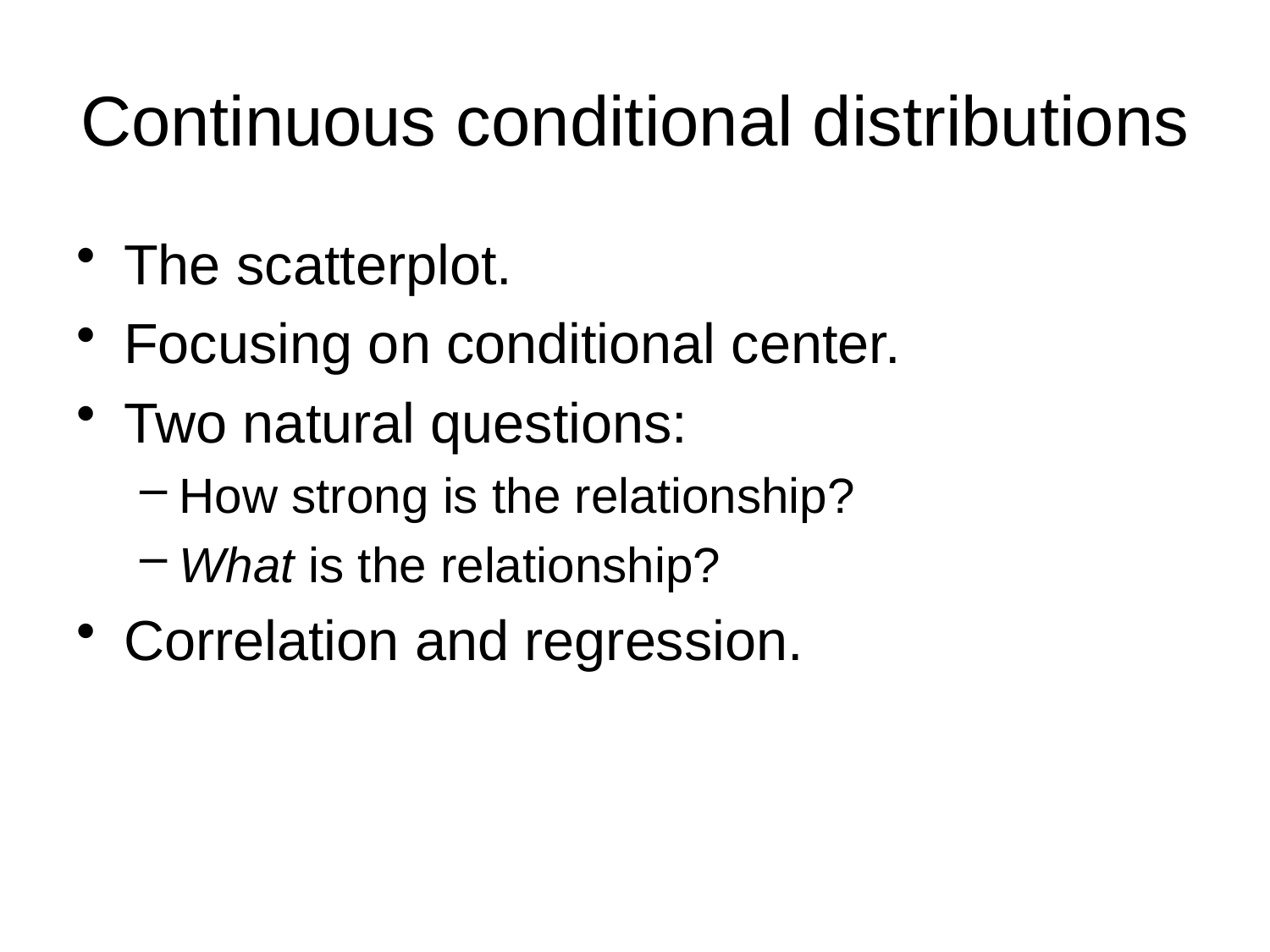

# Continuous conditional distributions
The scatterplot.
Focusing on conditional center.
Two natural questions:
How strong is the relationship?
What is the relationship?
Correlation and regression.